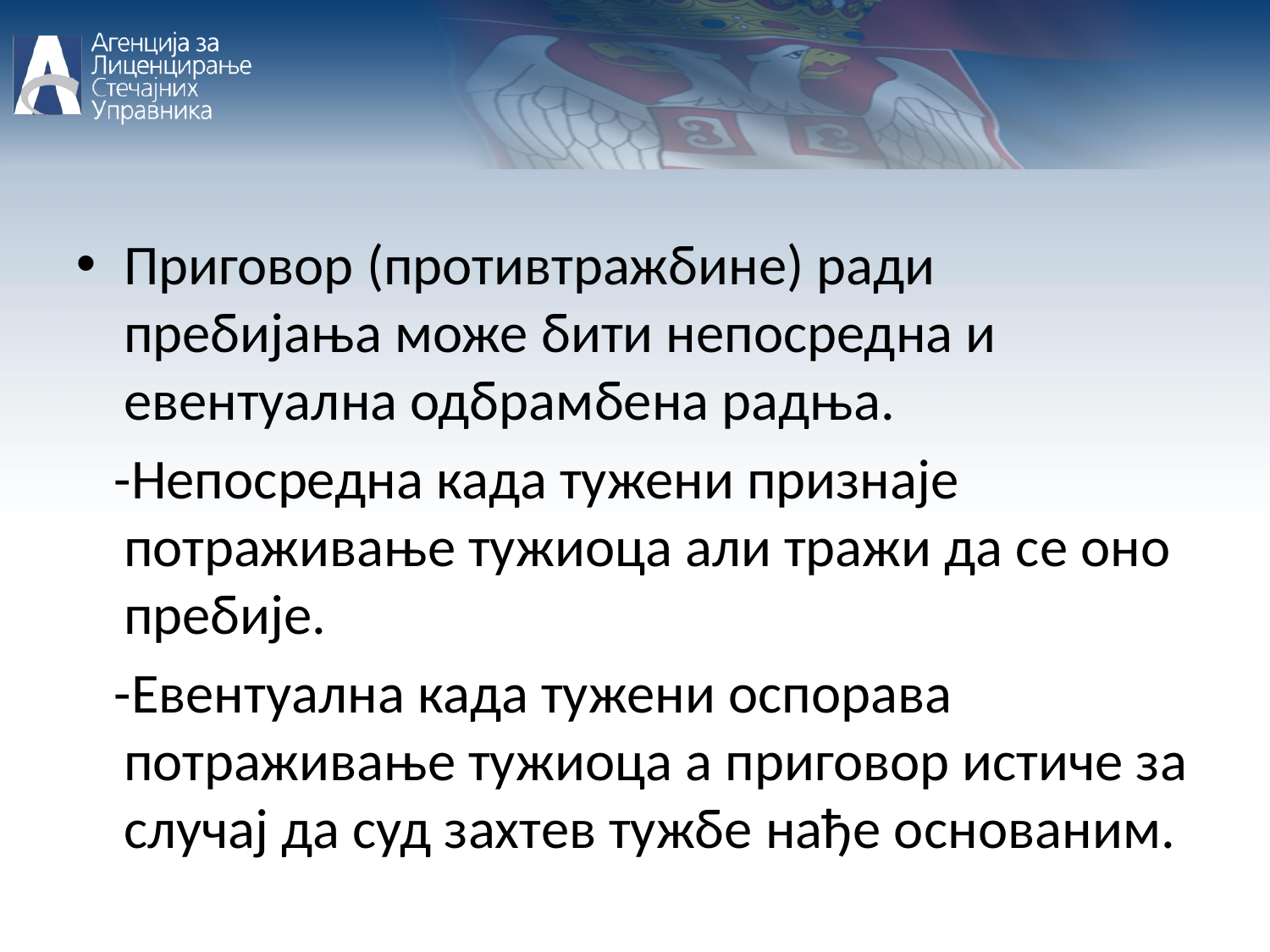

Приговор (противтражбине) ради пребијања може бити непосредна и евентуална одбрамбена радња.
   -Непосредна када тужени признаје потраживање тужиоца али тражи да се оно пребије.
   -Евентуална када тужени оспорава потраживање тужиоца а приговор истиче за случај да суд захтев тужбе нађе основаним.